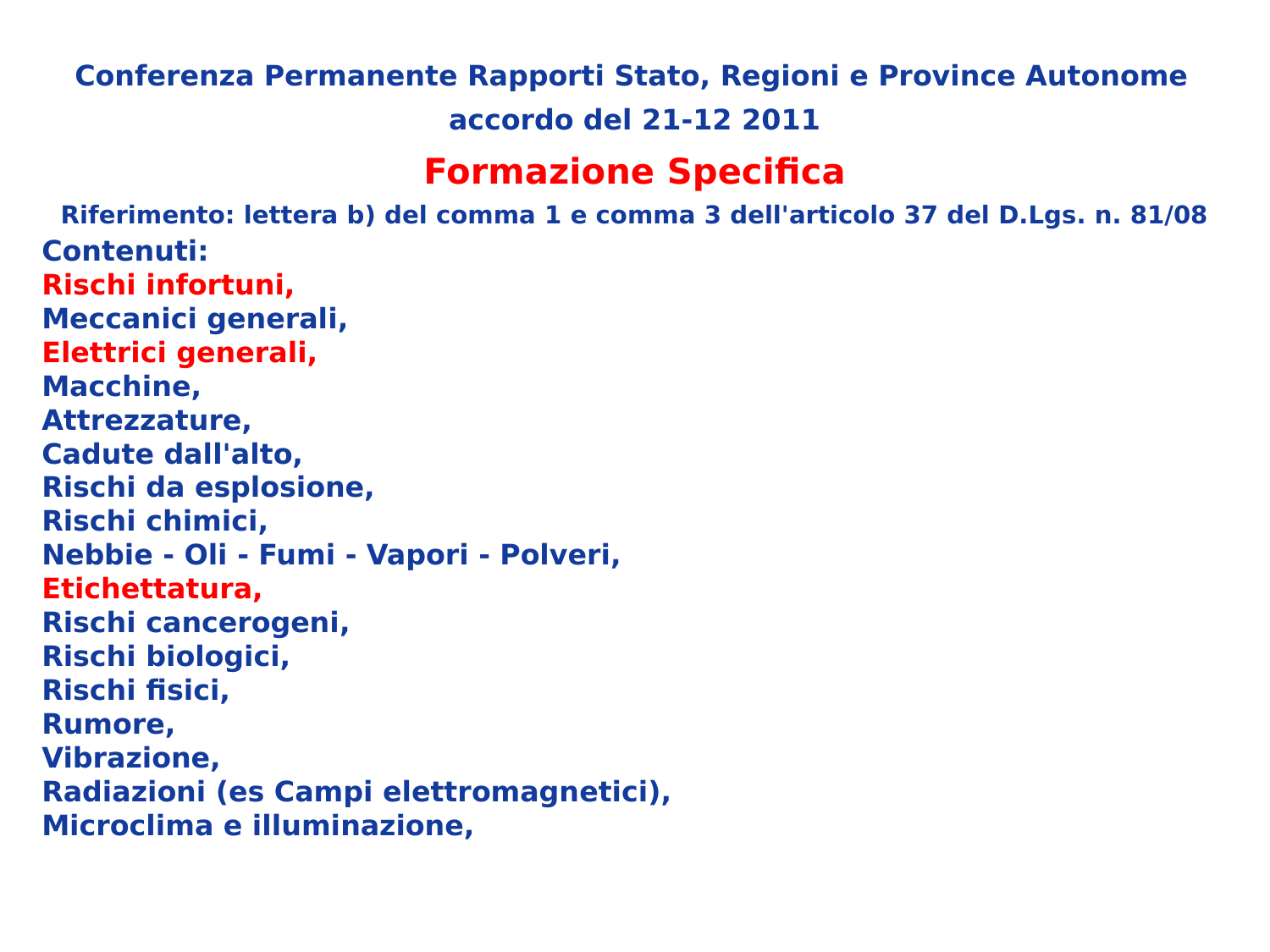

Conferenza Permanente Rapporti Stato, Regioni e Province Autonome
accordo del 21-12 2011
Formazione Specifica
Riferimento: lettera b) del comma 1 e comma 3 dell'articolo 37 del D.Lgs. n. 81/08
Contenuti:
Rischi infortuni,
Meccanici generali,
Elettrici generali,
Macchine,
Attrezzature,
Cadute dall'alto,
Rischi da esplosione,
Rischi chimici,
Nebbie - Oli - Fumi - Vapori - Polveri,
Etichettatura,
Rischi cancerogeni,
Rischi biologici,
Rischi fisici,
Rumore,
Vibrazione,
Radiazioni (es Campi elettromagnetici),
Microclima e illuminazione,